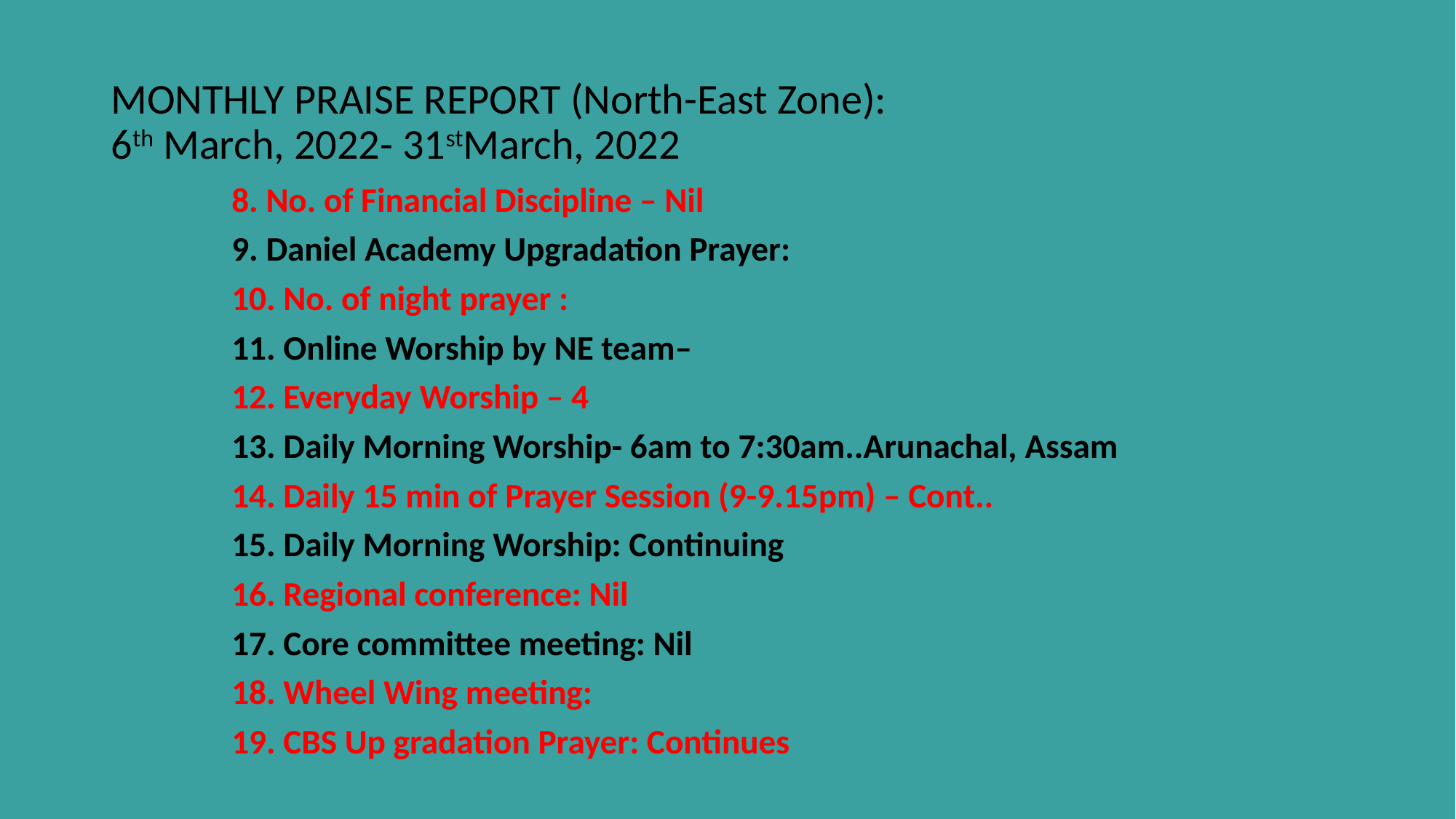

# MONTHLY PRAISE REPORT (North-East Zone): 6th March, 2022- 31stMarch, 2022
8. No. of Financial Discipline – Nil
9. Daniel Academy Upgradation Prayer:
10. No. of night prayer :
11. Online Worship by NE team–
12. Everyday Worship – 4
13. Daily Morning Worship- 6am to 7:30am..Arunachal, Assam
14. Daily 15 min of Prayer Session (9-9.15pm) – Cont..
15. Daily Morning Worship: Continuing
16. Regional conference: Nil
17. Core committee meeting: Nil
18. Wheel Wing meeting:
19. CBS Up gradation Prayer: Continues